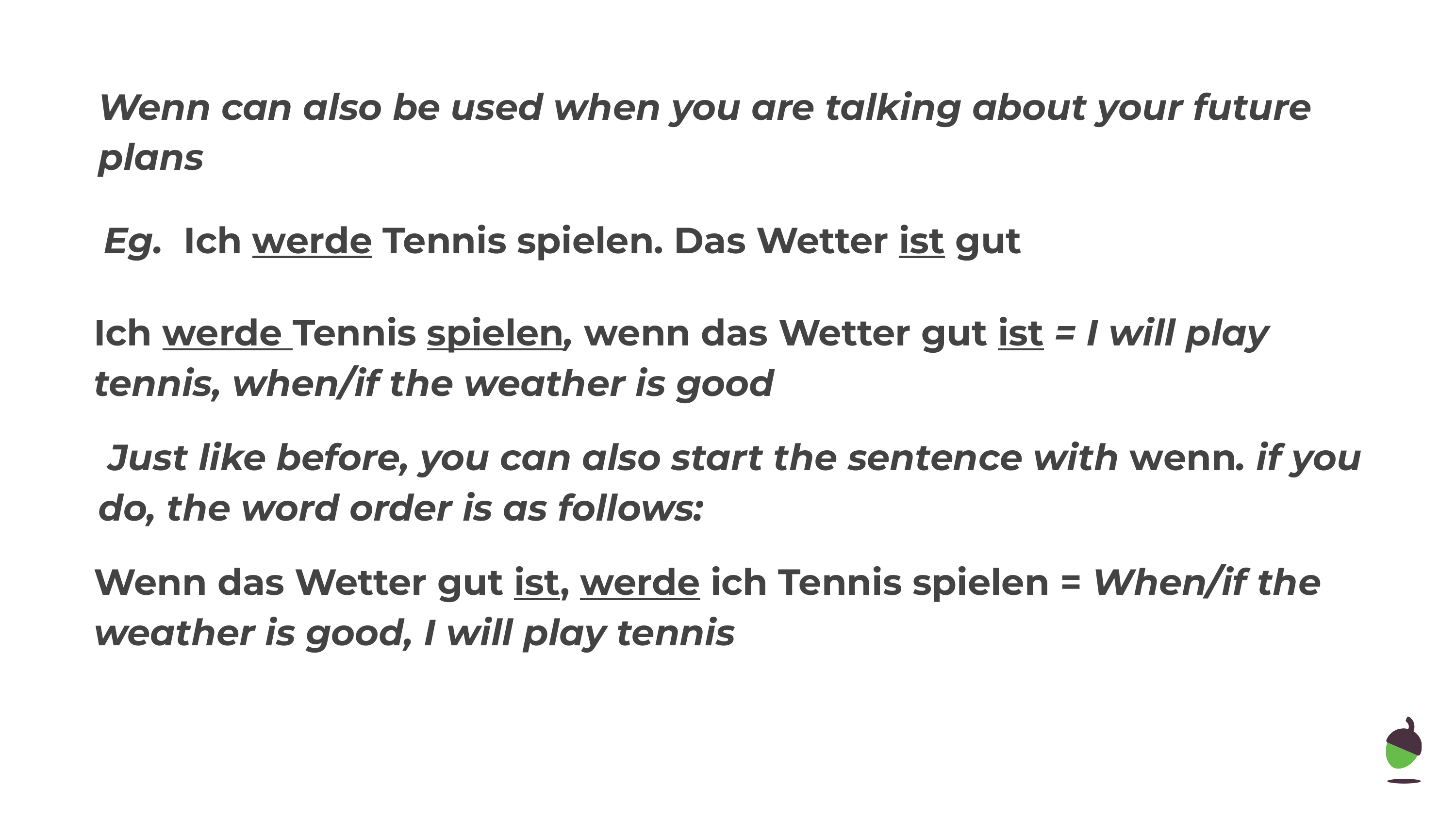

Wenn can also be used when you are talking about your future plans
Eg.  Ich werde Tennis spielen. Das Wetter ist gut
Ich werde Tennis spielen, wenn das Wetter gut ist = I will play tennis, when/if the weather is good
 Just like before, you can also start the sentence with wenn. if you do, the word order is as follows:
Wenn das Wetter gut ist, werde ich Tennis spielen = When/if the weather is good, I will play tennis